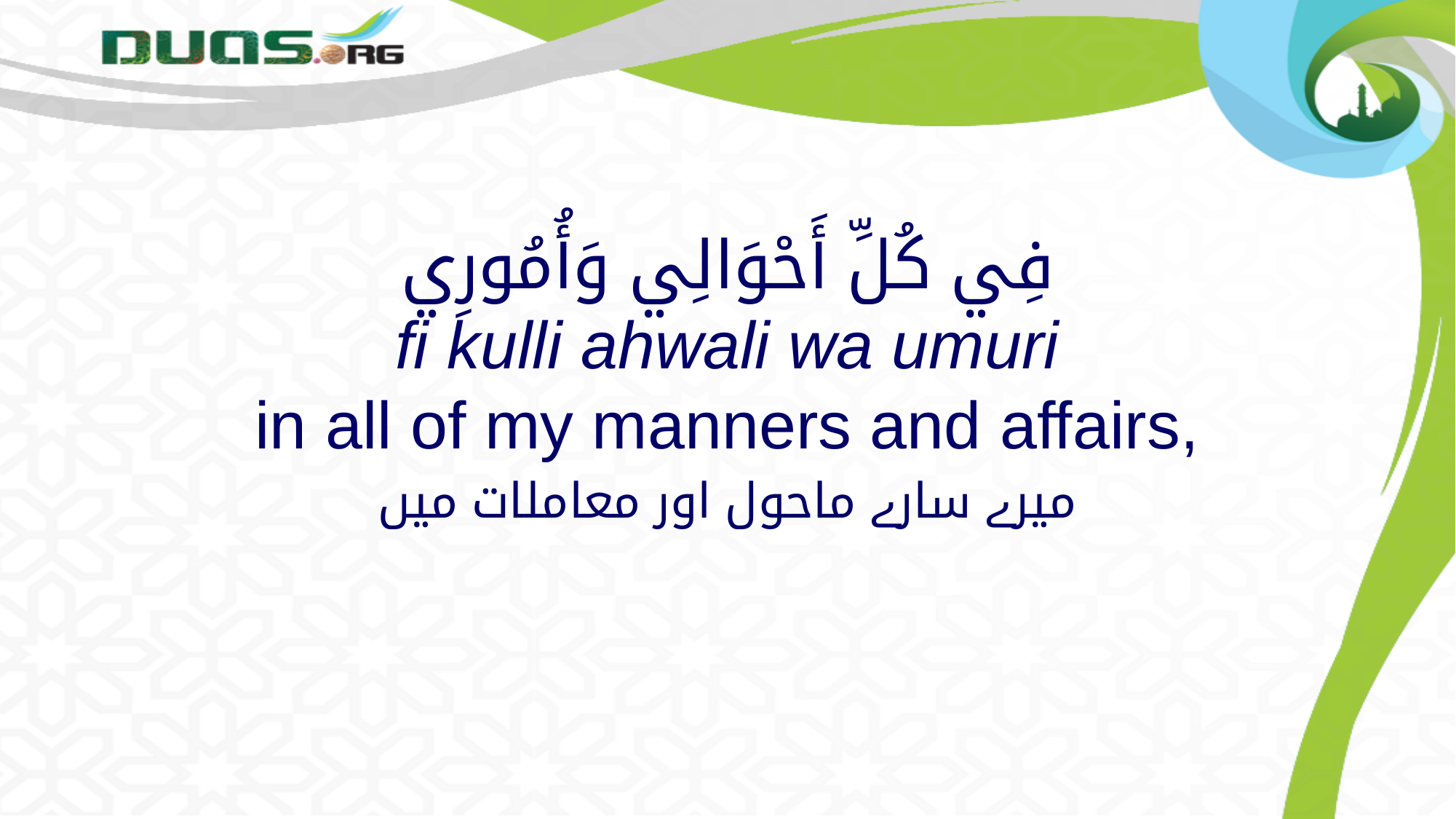

# فِي كُلِّ أَحْوَالِي وَأُمُورِي fi kulli ahwali wa umuri in all of my manners and affairs,
میرے سارے ماحول اور معاملات میں